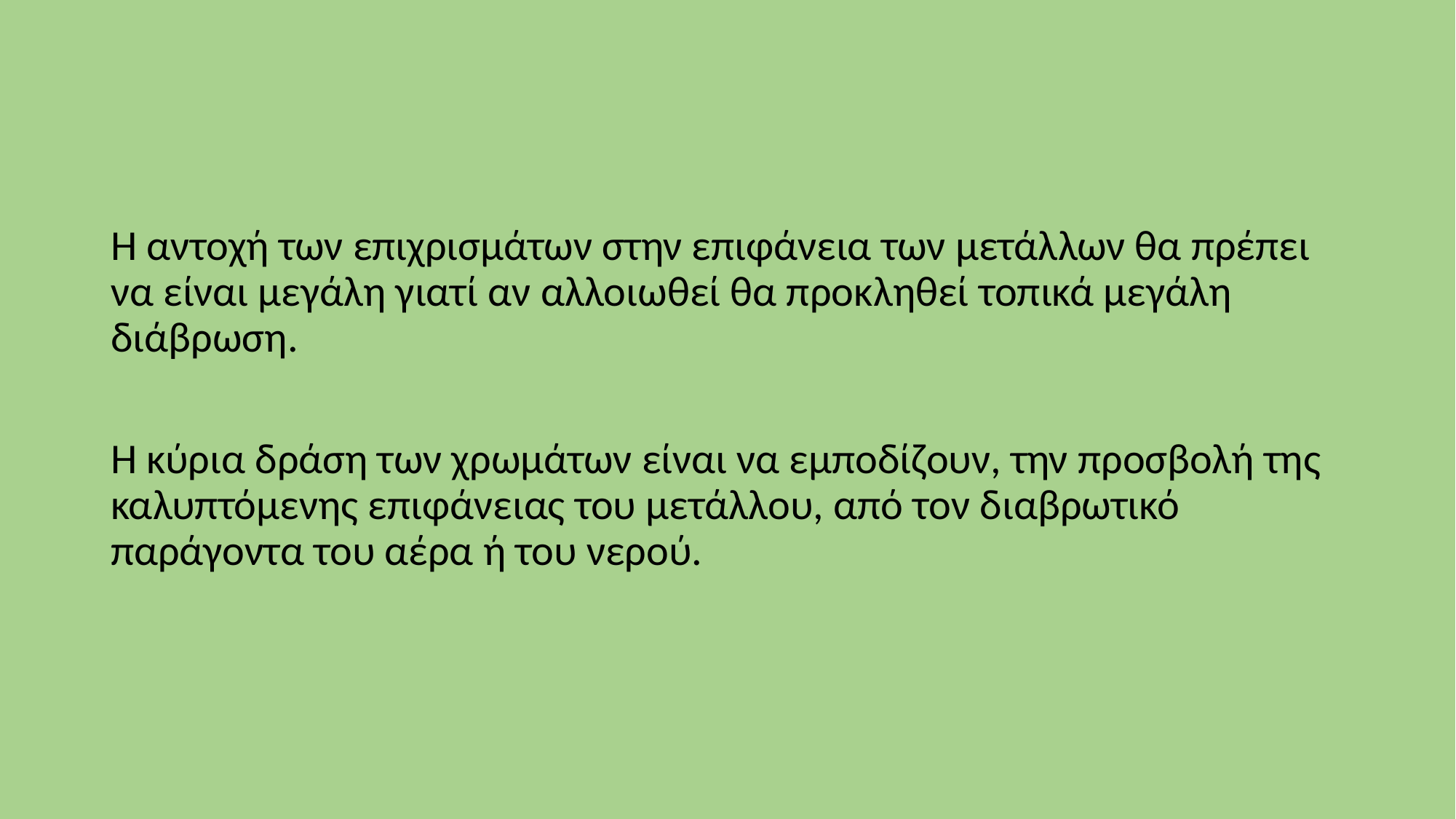

Η αντοχή των επιχρισμάτων στην επιφάνεια των μετάλλων θα πρέπει να είναι μεγάλη γιατί αν αλλοιωθεί θα προκληθεί τοπικά μεγάλη διάβρωση.

Η κύρια δράση των χρωμάτων είναι να εμποδίζουν, την προσβολή της καλυπτόμενης επιφάνειας του μετάλλου, από τον διαβρωτικό παράγοντα του αέρα ή του νερού.